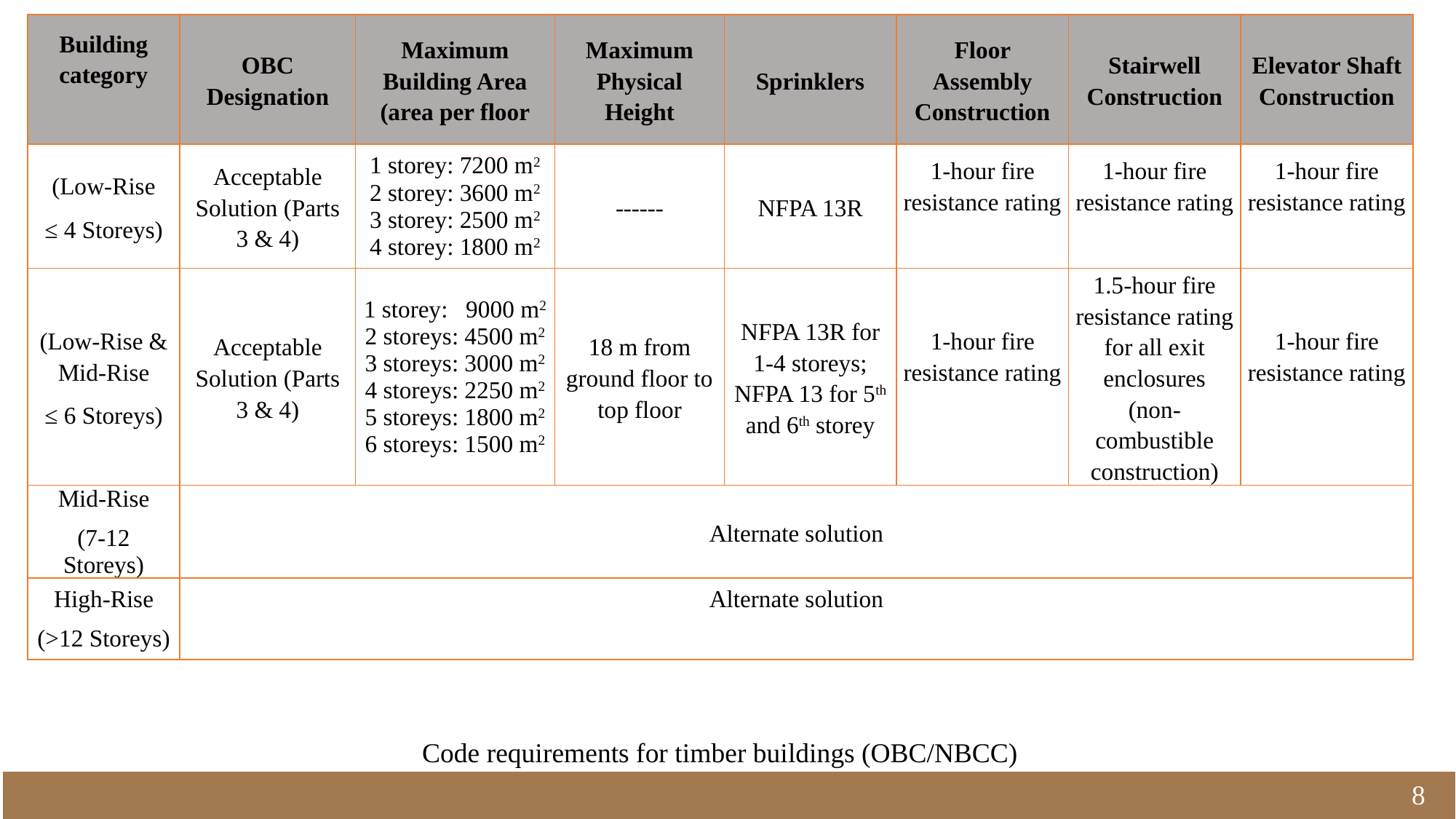

| Building category | OBC Designation | Maximum Building Area (area per floor | Maximum Physical Height | Sprinklers | Floor Assembly Construction | Stairwell Construction | Elevator Shaft Construction |
| --- | --- | --- | --- | --- | --- | --- | --- |
| (Low-Rise ≤ 4 Storeys) | Acceptable Solution (Parts 3 & 4) | 1 storey: 7200 m2 2 storey: 3600 m2 3 storey: 2500 m2 4 storey: 1800 m2 | ------ | NFPA 13R | 1-hour fire resistance rating | 1-hour fire resistance rating | 1-hour fire resistance rating |
| (Low-Rise & Mid-Rise ≤ 6 Storeys) | Acceptable Solution (Parts 3 & 4) | 1 storey: 9000 m2 2 storeys: 4500 m2 3 storeys: 3000 m2 4 storeys: 2250 m2 5 storeys: 1800 m2 6 storeys: 1500 m2 | 18 m from ground floor to top floor | NFPA 13R for 1-4 storeys; NFPA 13 for 5th and 6th storey | 1-hour fire resistance rating | 1.5-hour fire resistance rating for all exit enclosures (non-combustible construction) | 1-hour fire resistance rating |
| Mid-Rise (7-12 Storeys) | Alternate solution |  |  |  |  |  |  |
| High-Rise (>12 Storeys) | Alternate solution |  |  |  |  |  |  |
#

Code requirements for timber buildings (OBC/NBCC)

8